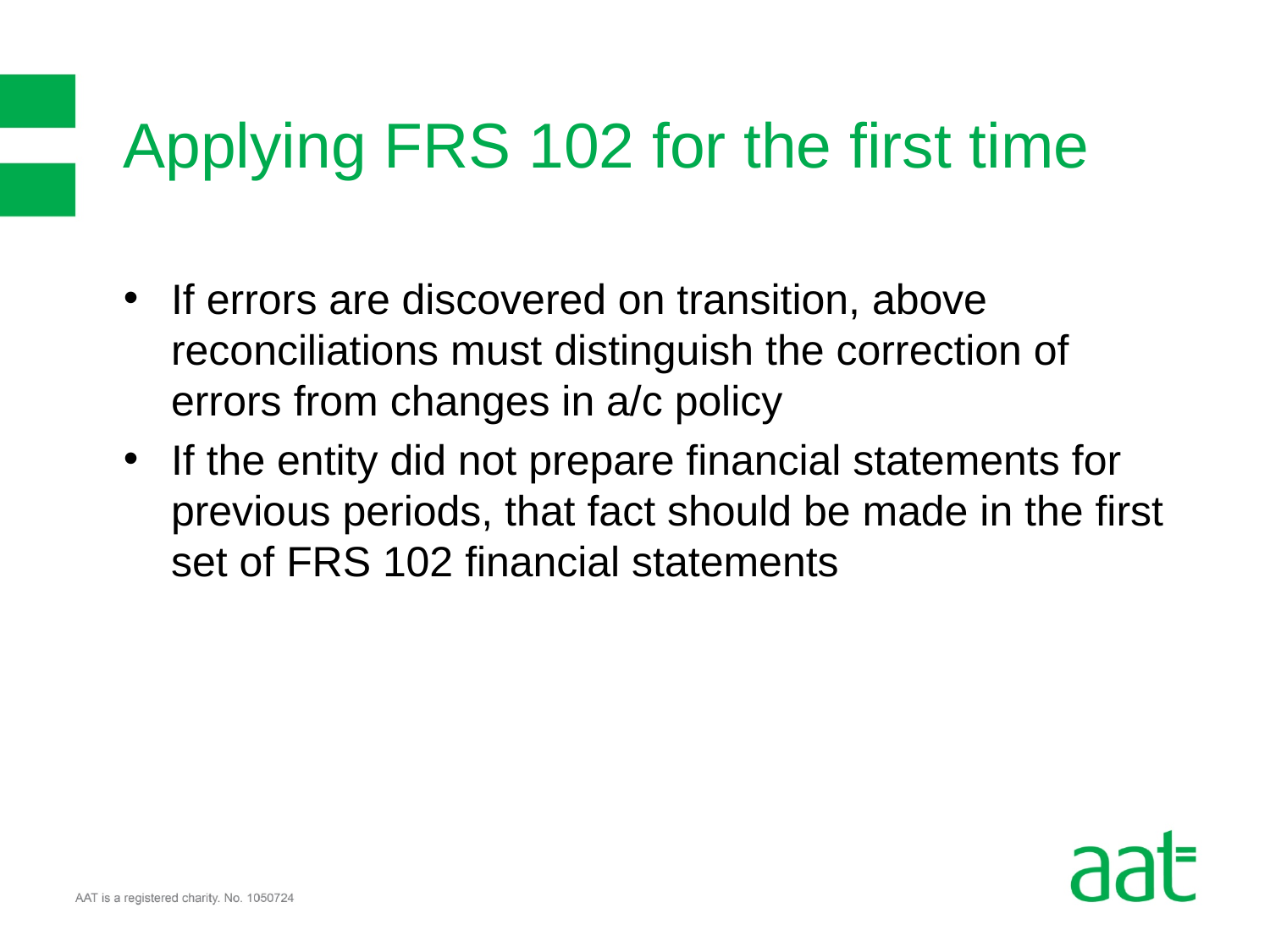

# Applying FRS 102 for the first time
If errors are discovered on transition, above reconciliations must distinguish the correction of errors from changes in a/c policy
If the entity did not prepare financial statements for previous periods, that fact should be made in the first set of FRS 102 financial statements